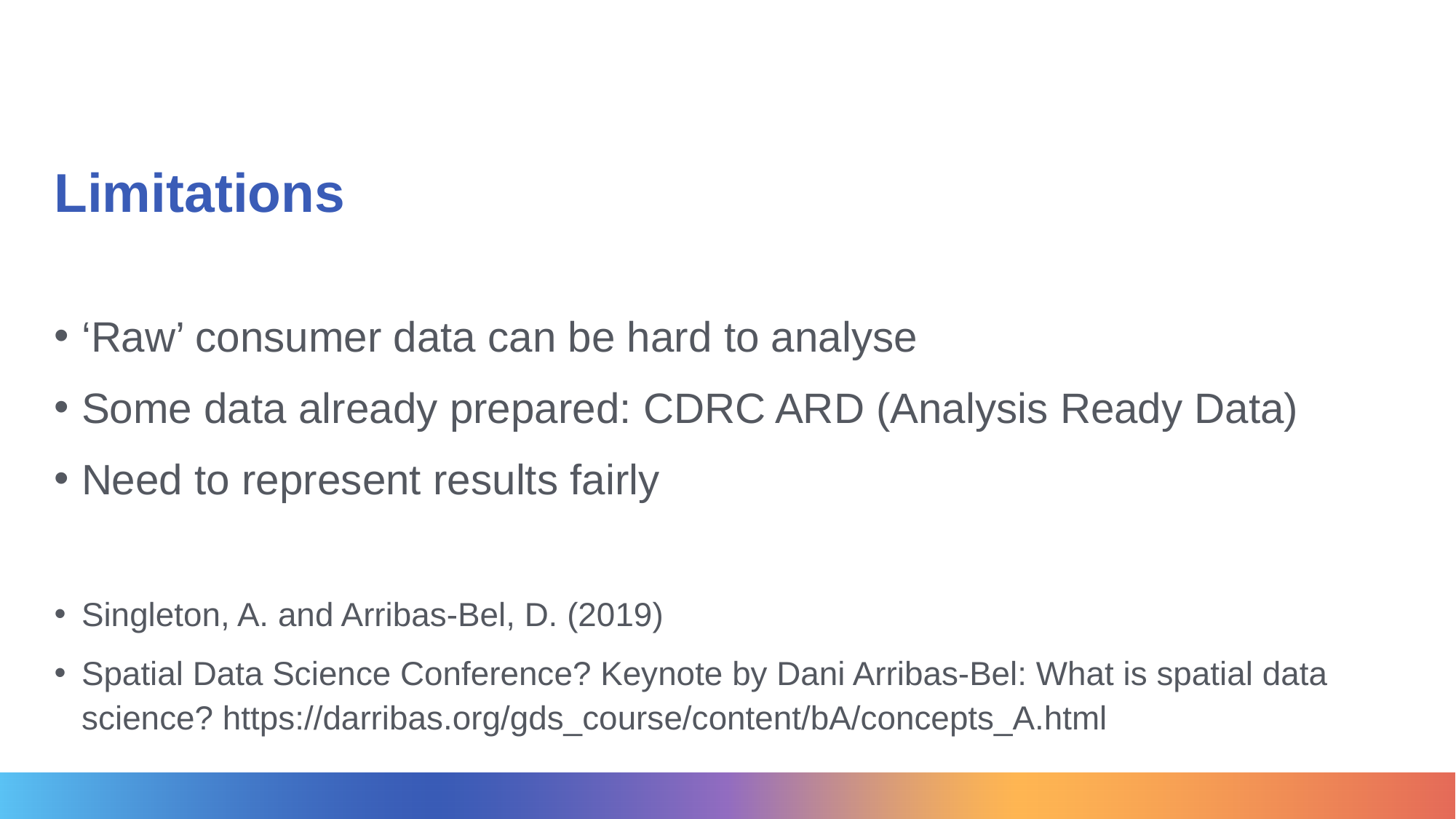

# Limitations
‘Raw’ consumer data can be hard to analyse
Some data already prepared: CDRC ARD (Analysis Ready Data)
Need to represent results fairly

Singleton, A. and Arribas-Bel, D. (2019)
Spatial Data Science Conference? Keynote by Dani Arribas-Bel: What is spatial data science? https://darribas.org/gds_course/content/bA/concepts_A.html